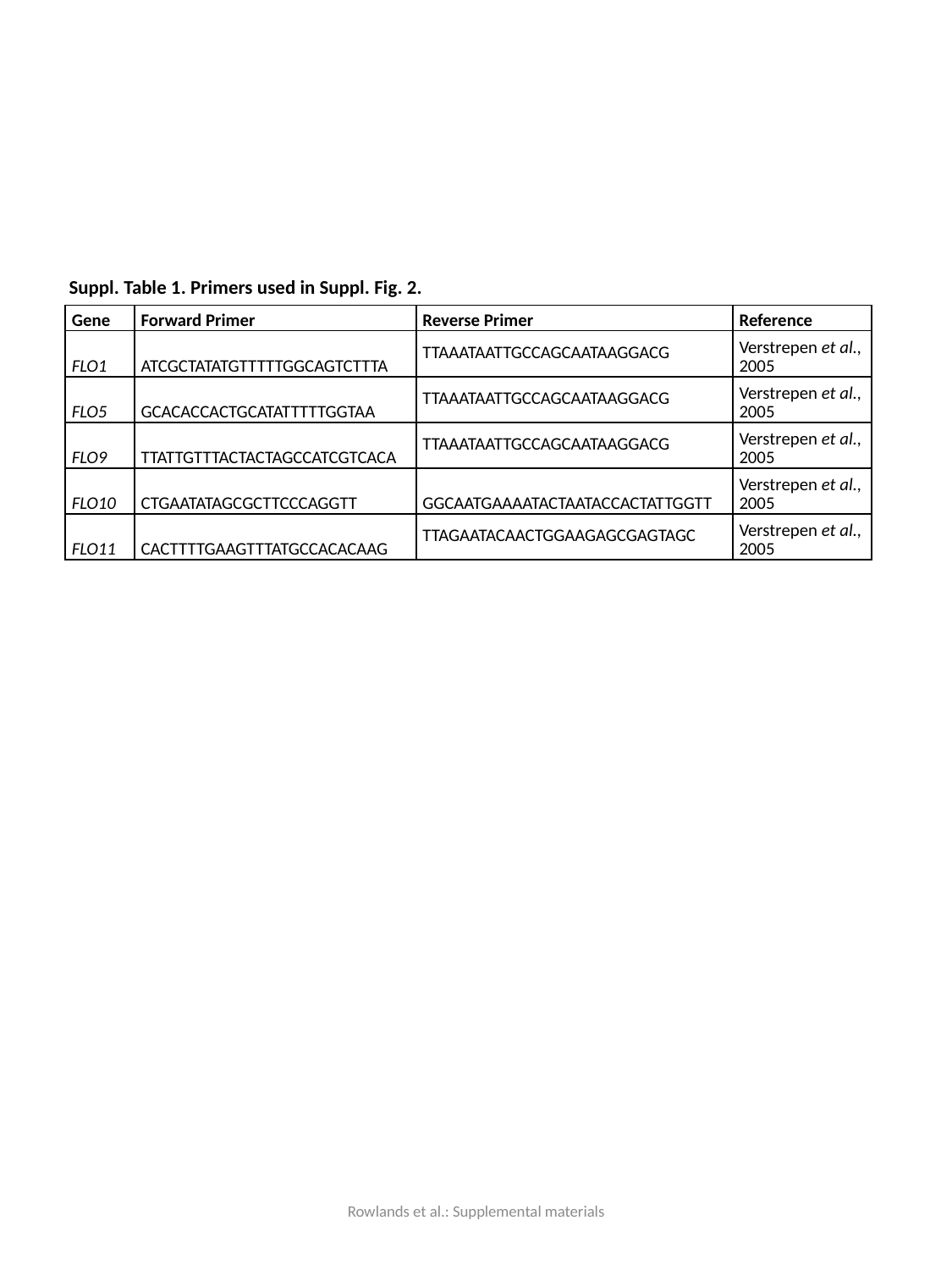

Suppl. Table 1. Primers used in Suppl. Fig. 2.
| Gene | Forward Primer | Reverse Primer | Reference |
| --- | --- | --- | --- |
| FLO1 | ATCGCTATATGTTTTTGGCAGTCTTTA | TTAAATAATTGCCAGCAATAAGGACG | Verstrepen et al., 2005 |
| FLO5 | GCACACCACTGCATATTTTTGGTAA | TTAAATAATTGCCAGCAATAAGGACG | Verstrepen et al., 2005 |
| FLO9 | TTATTGTTTACTACTAGCCATCGTCACA | TTAAATAATTGCCAGCAATAAGGACG | Verstrepen et al., 2005 |
| FLO10 | CTGAATATAGCGCTTCCCAGGTT | GGCAATGAAAATACTAATACCACTATTGGTT | Verstrepen et al., 2005 |
| FLO11 | CACTTTTGAAGTTTATGCCACACAAG | TTAGAATACAACTGGAAGAGCGAGTAGC | Verstrepen et al., 2005 |
Rowlands et al.: Supplemental materials